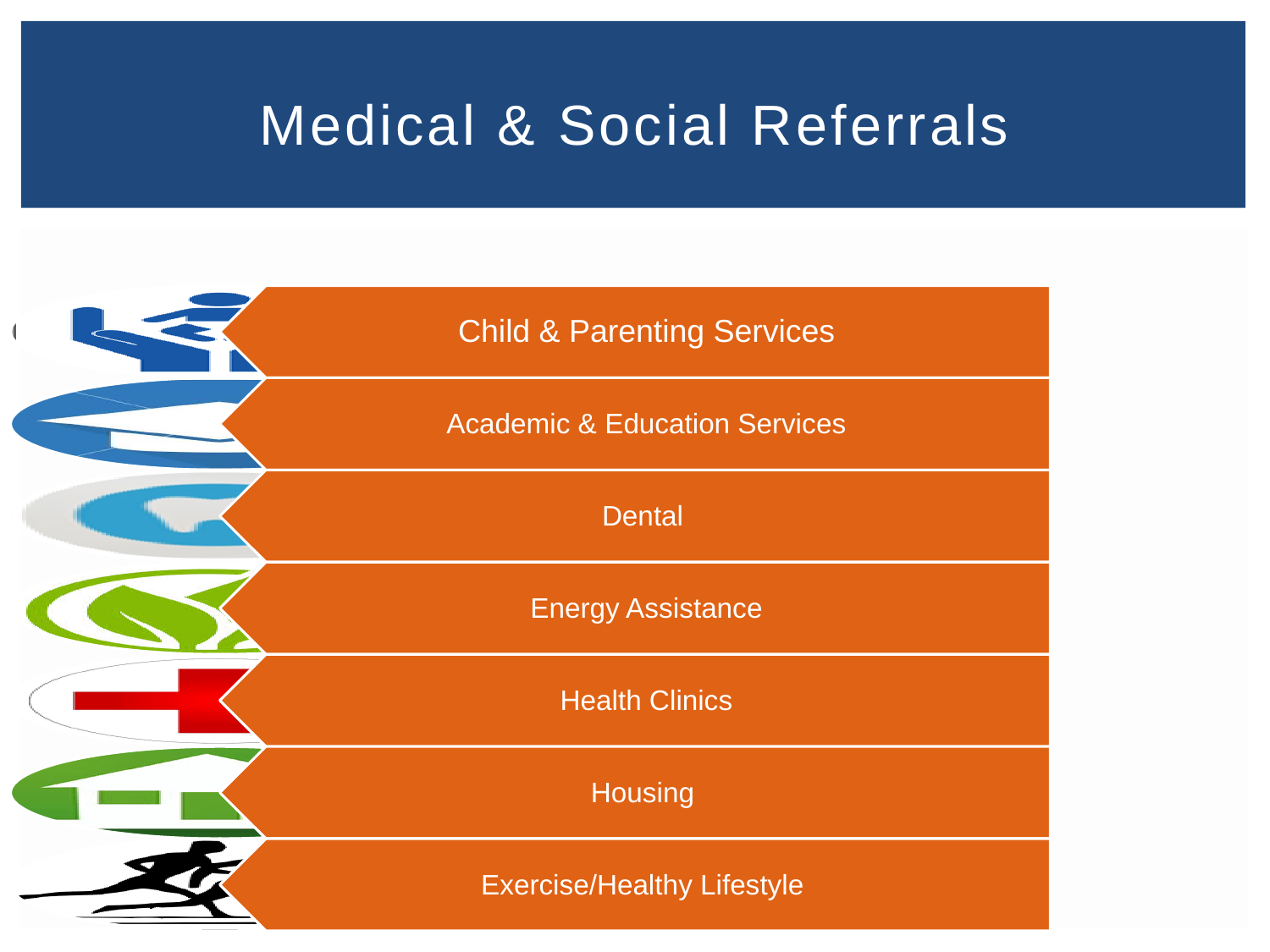

# Medical & Social Referrals
Child & Parenting Services
Academic & Education Services
Dental
Energy Assistance
Health Clinics
Housing
Exercise/Healthy Lifestyle